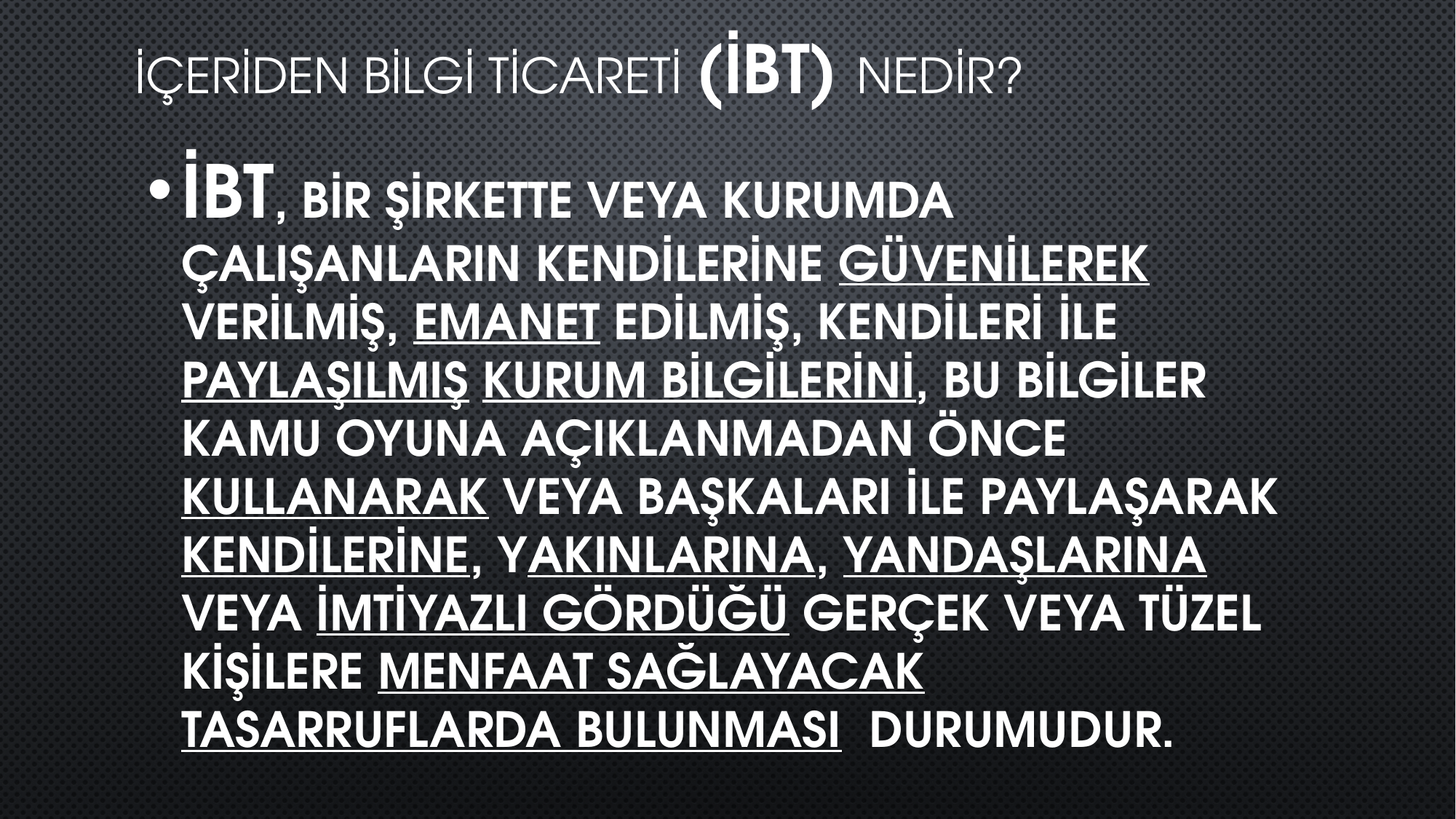

# İçeriden bilgi ticareti (İBT) nedir?
İbt, bir şirkette veya kurumda çalışanların kendilerine güvenilerek verilmiş, emanet edilmiş, kendileri ile paylaşılmış kurum bilgilerini, bu bilgiler kamu oyuna AÇIKLANMADAN önce kullanarak veya başkaları ile paylaşarak kendilerine, yakınlarına, yandaşlarına veya imtiyazlı gördüğü gerçek veya tüzel kişilere menfaat sağlayacak tasarruflarda bulunması  durumudur.